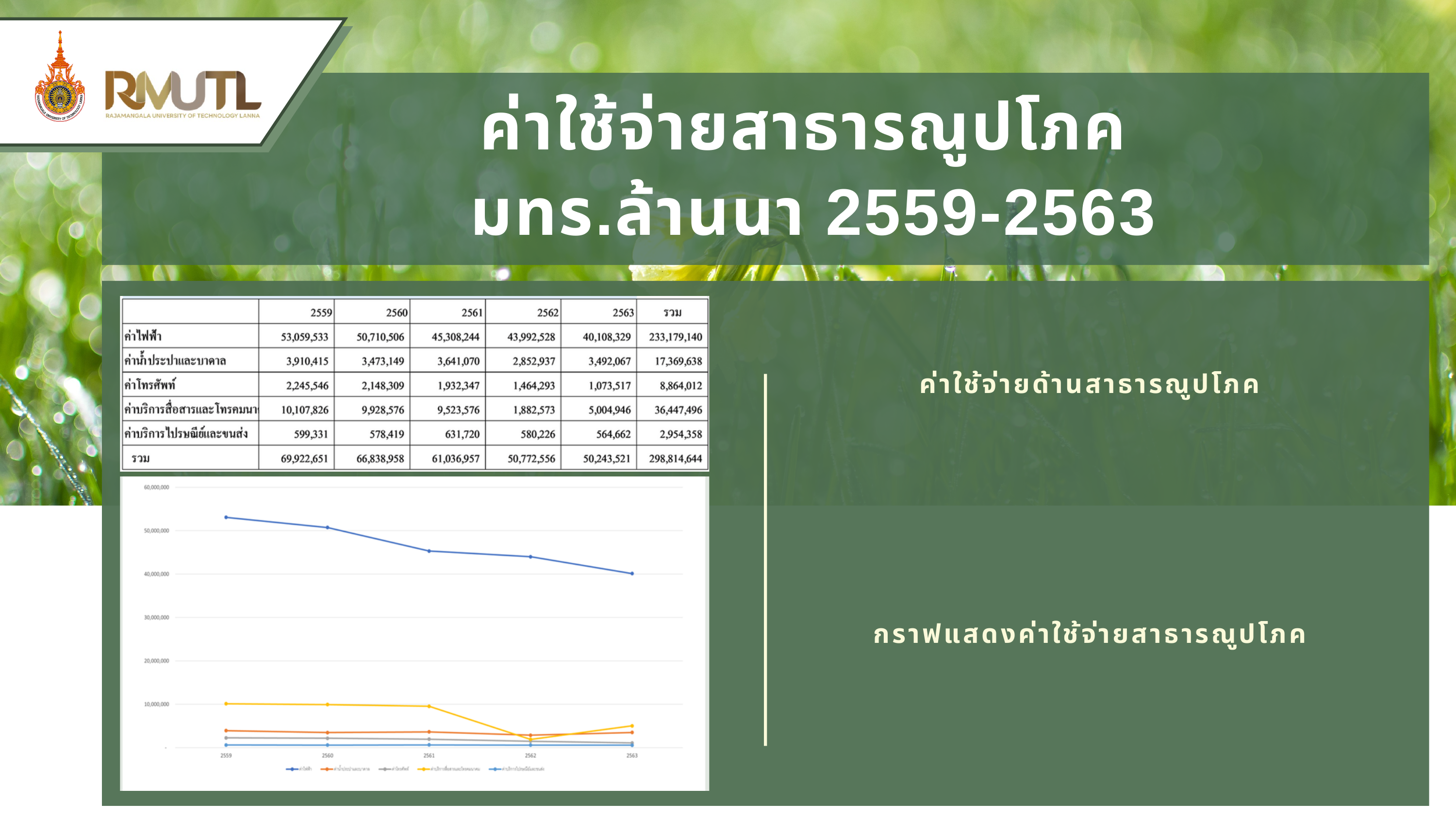

ค่าใช้จ่ายสาธารณูปโภค
มทร.ล้านนา 2559-2563

ค่าใช้จ่ายด้านสาธารณูปโภค

กราฟแสดงค่าใช้จ่ายสาธารณูปโภค